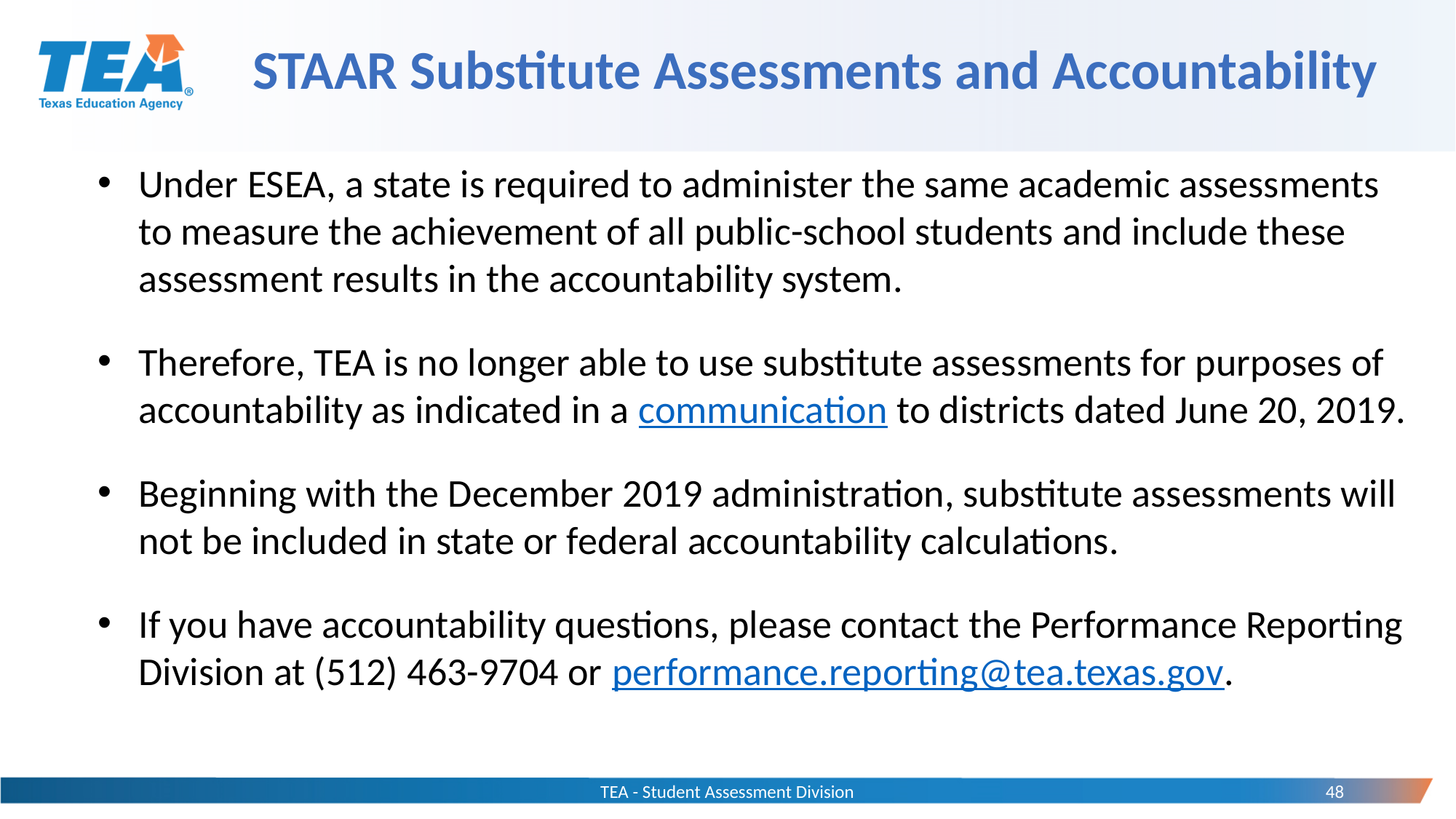

# STAAR Substitute Assessments and Accountability
Under ESEA, a state is required to administer the same academic assessments to measure the achievement of all public-school students and include these assessment results in the accountability system.

Therefore, TEA is no longer able to use substitute assessments for purposes of accountability as indicated in a communication to districts dated June 20, 2019.

Beginning with the December 2019 administration, substitute assessments will not be included in state or federal accountability calculations.

If you have accountability questions, please contact the Performance Reporting Division at (512) 463-9704 or performance.reporting@tea.texas.gov.

TEA - Student Assessment Division
48